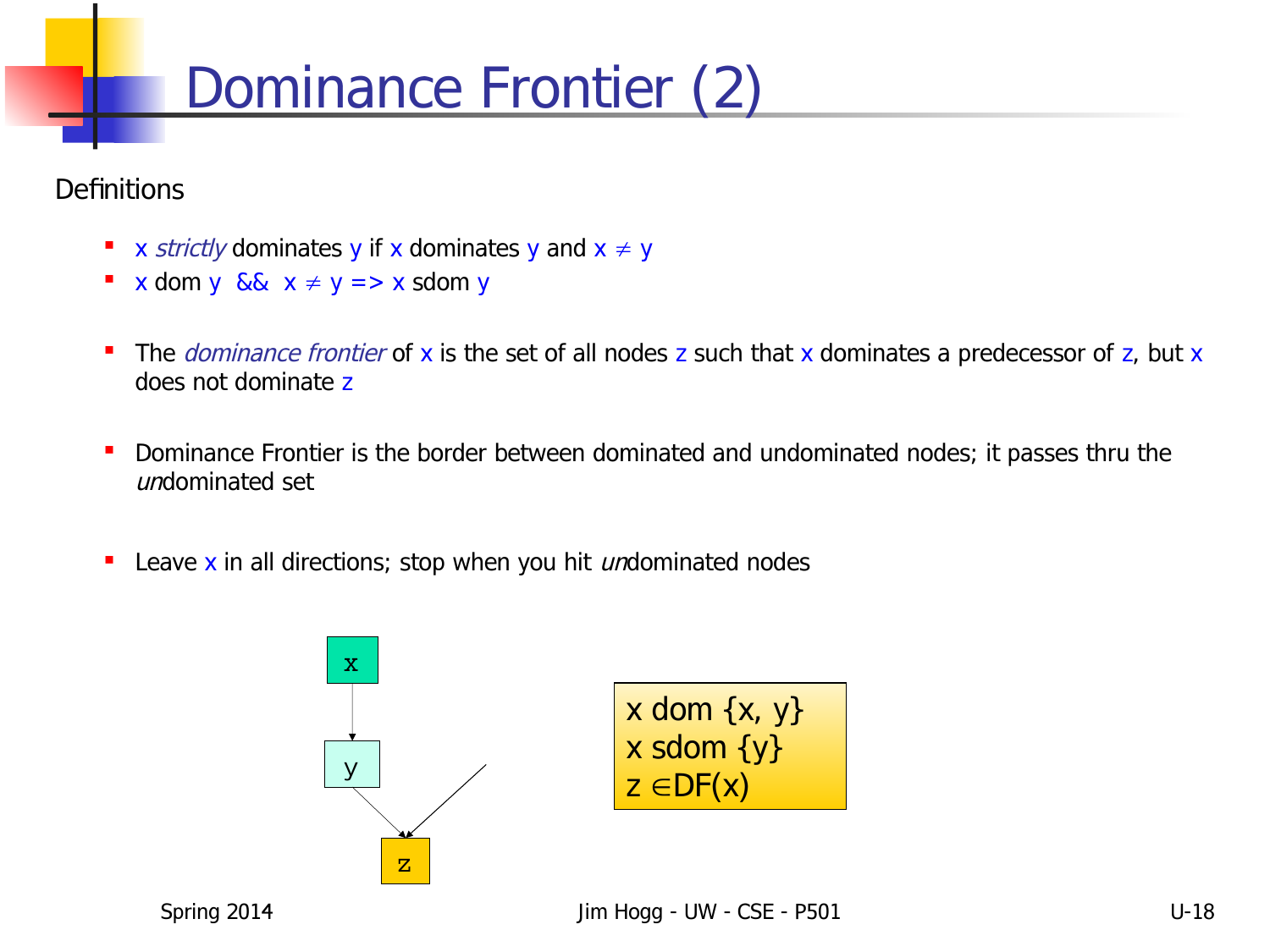

# Dominance Frontier (2)
Definitions

x strictly dominates y if x dominates y and x ≠ y
x dom y  &&  x ≠ y => x sdom y

The dominance frontier of x is the set of all nodes z such that x dominates a predecessor of z, but x does not dominate z

Dominance Frontier is the border between dominated and undominated nodes; it passes thru the undominated set

Leave x in all directions; stop when you hit undominated nodes
x
x dom {x, y}
x sdom {y}
z ∈DF(x)
y
z
Spring 2014
Jim Hogg - UW - CSE - P501
U-18